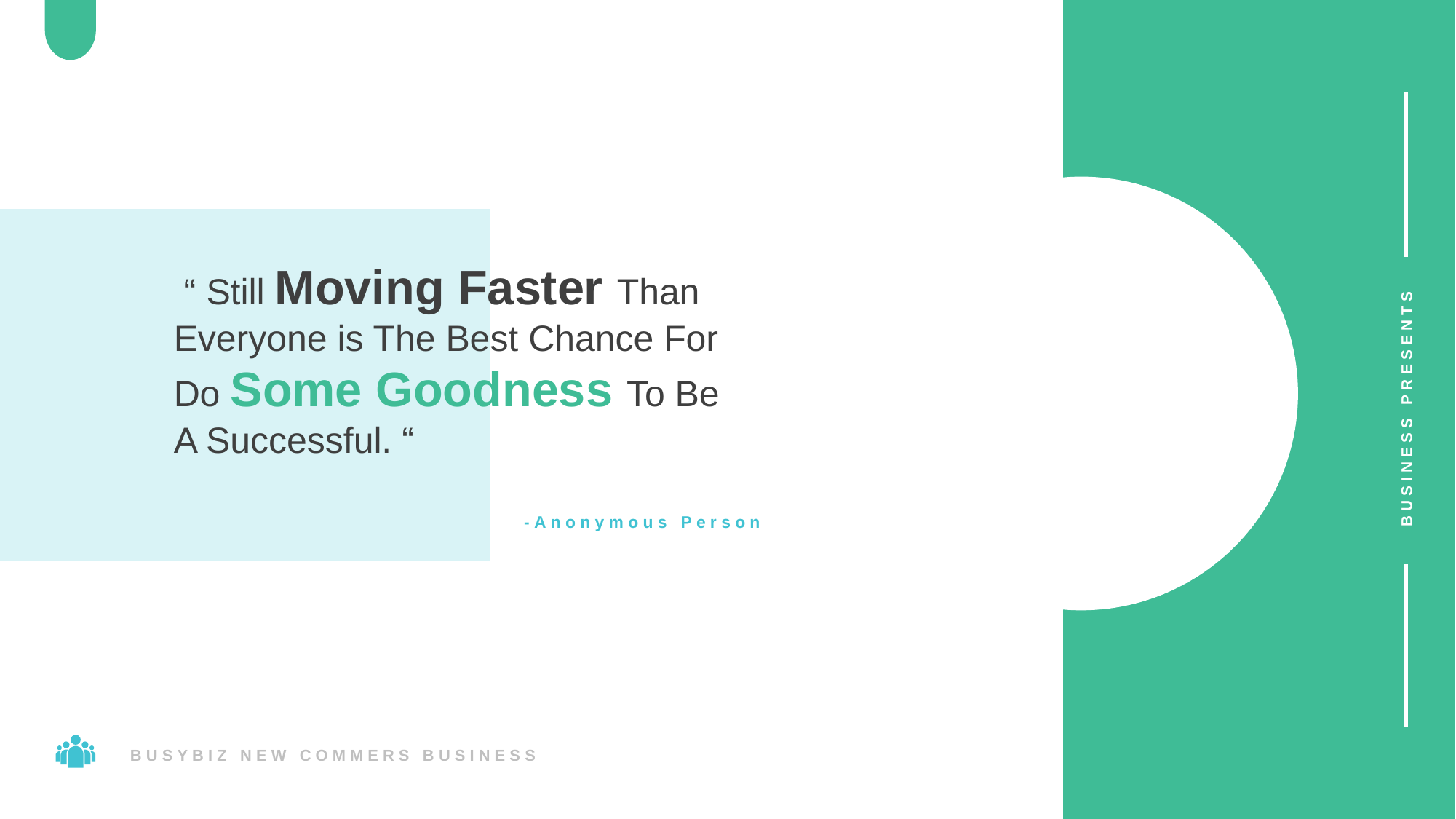

“ Still Moving Faster Than Everyone is The Best Chance For Do Some Goodness To Be A Successful. “
BUSINESS PRESENTS
-Anonymous Person
BUSYBIZ NEW COMMERS BUSINESS